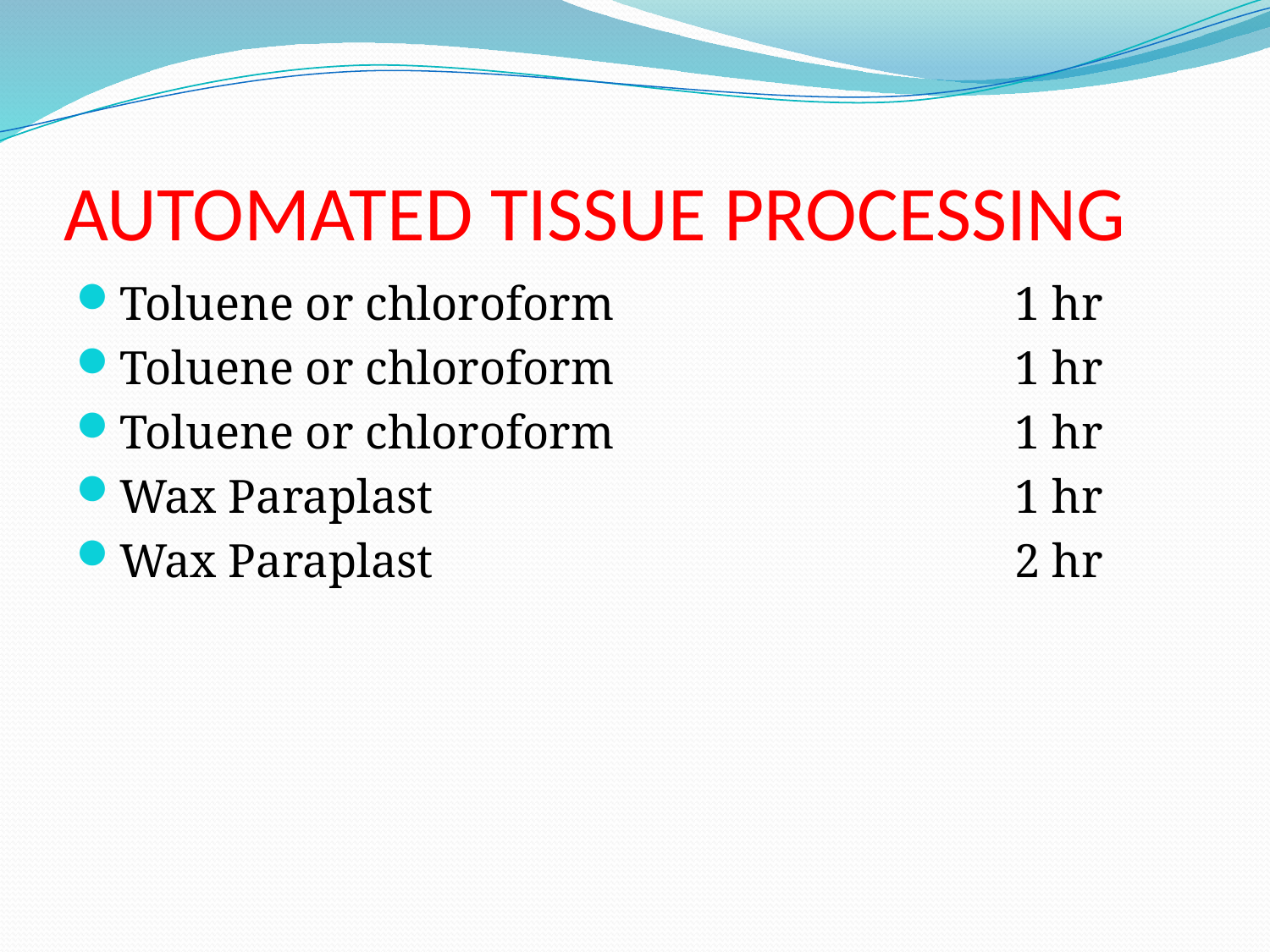

# AUTOMATED TISSUE PROCESSING
Toluene or chloroform				 1 hr
Toluene or chloroform				 1 hr
Toluene or chloroform				 1 hr
Wax Paraplast					 1 hr
Wax Paraplast					 2 hr